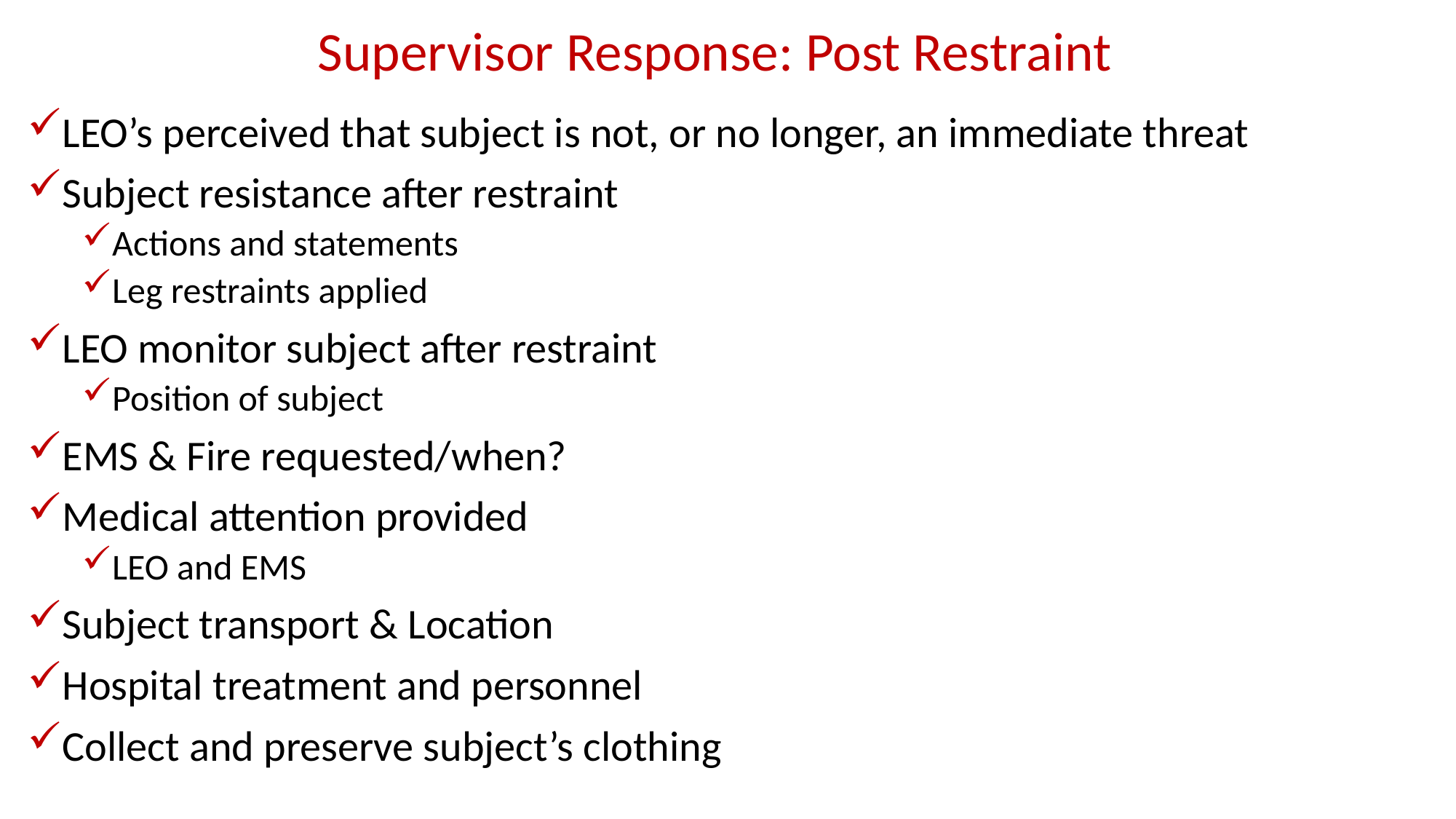

# Supervisor Response: Post Restraint
LEO’s perceived that subject is not, or no longer, an immediate threat
Subject resistance after restraint
Actions and statements
Leg restraints applied
LEO monitor subject after restraint
Position of subject
EMS & Fire requested/when?
Medical attention provided
LEO and EMS
Subject transport & Location
Hospital treatment and personnel
Collect and preserve subject’s clothing